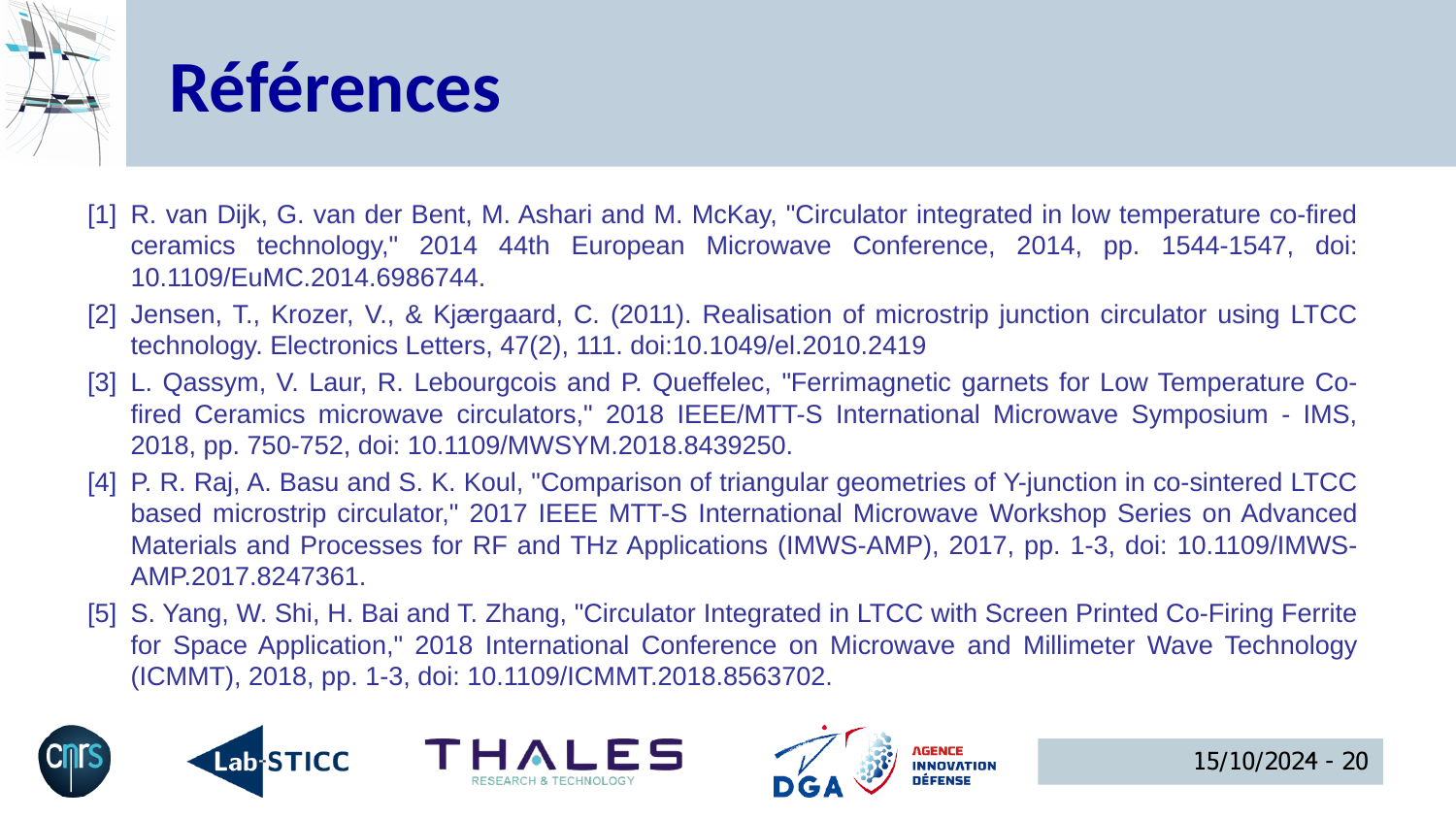

# Références
[1]	R. van Dijk, G. van der Bent, M. Ashari and M. McKay, "Circulator integrated in low temperature co-fired ceramics technology," 2014 44th European Microwave Conference, 2014, pp. 1544-1547, doi: 10.1109/EuMC.2014.6986744.
[2]	Jensen, T., Krozer, V., & Kjærgaard, C. (2011). Realisation of microstrip junction circulator using LTCC technology. Electronics Letters, 47(2), 111. doi:10.1049/el.2010.2419
[3]	L. Qassym, V. Laur, R. Lebourgcois and P. Queffelec, "Ferrimagnetic garnets for Low Temperature Co-fired Ceramics microwave circulators," 2018 IEEE/MTT-S International Microwave Symposium - IMS, 2018, pp. 750-752, doi: 10.1109/MWSYM.2018.8439250.
[4]	P. R. Raj, A. Basu and S. K. Koul, "Comparison of triangular geometries of Y-junction in co-sintered LTCC based microstrip circulator," 2017 IEEE MTT-S International Microwave Workshop Series on Advanced Materials and Processes for RF and THz Applications (IMWS-AMP), 2017, pp. 1-3, doi: 10.1109/IMWS-AMP.2017.8247361.
[5]	S. Yang, W. Shi, H. Bai and T. Zhang, "Circulator Integrated in LTCC with Screen Printed Co-Firing Ferrite for Space Application," 2018 International Conference on Microwave and Millimeter Wave Technology (ICMMT), 2018, pp. 1-3, doi: 10.1109/ICMMT.2018.8563702.
15/10/2024 - 20